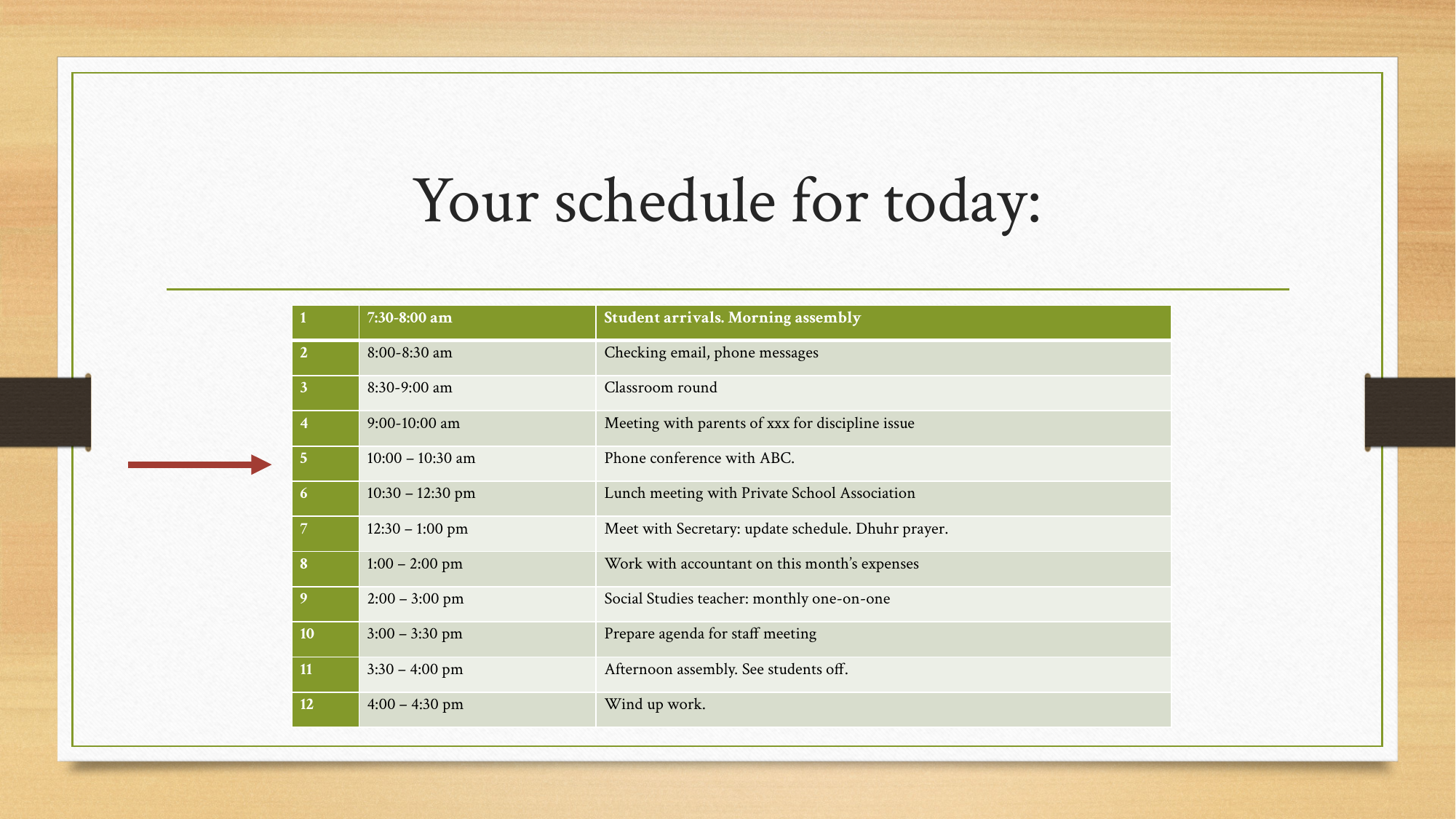

# Your schedule for today:
| 1 | 7:30-8:00 am | Student arrivals. Morning assembly |
| --- | --- | --- |
| 2 | 8:00-8:30 am | Checking email, phone messages |
| 3 | 8:30-9:00 am | Classroom round |
| 4 | 9:00-10:00 am | Meeting with parents of xxx for discipline issue |
| 5 | 10:00 – 10:30 am | Phone conference with ABC. |
| 6 | 10:30 – 12:30 pm | Lunch meeting with Private School Association |
| 7 | 12:30 – 1:00 pm | Meet with Secretary: update schedule. Dhuhr prayer. |
| 8 | 1:00 – 2:00 pm | Work with accountant on this month’s expenses |
| 9 | 2:00 – 3:00 pm | Social Studies teacher: monthly one-on-one |
| 10 | 3:00 – 3:30 pm | Prepare agenda for staff meeting |
| 11 | 3:30 – 4:00 pm | Afternoon assembly. See students off. |
| 12 | 4:00 – 4:30 pm | Wind up work. |